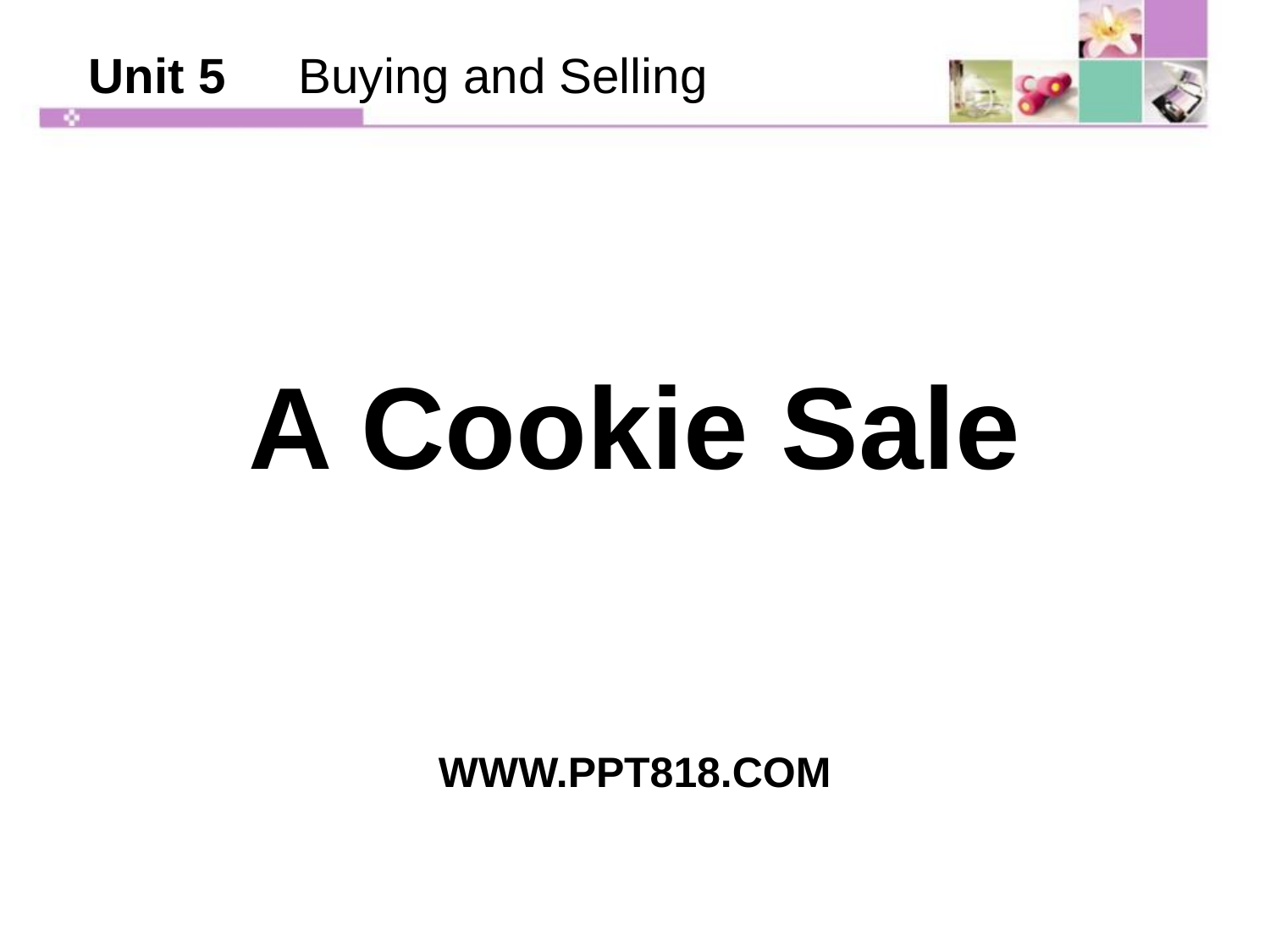

Unit 5　Buying and Selling
A Cookie Sale
WWW.PPT818.COM